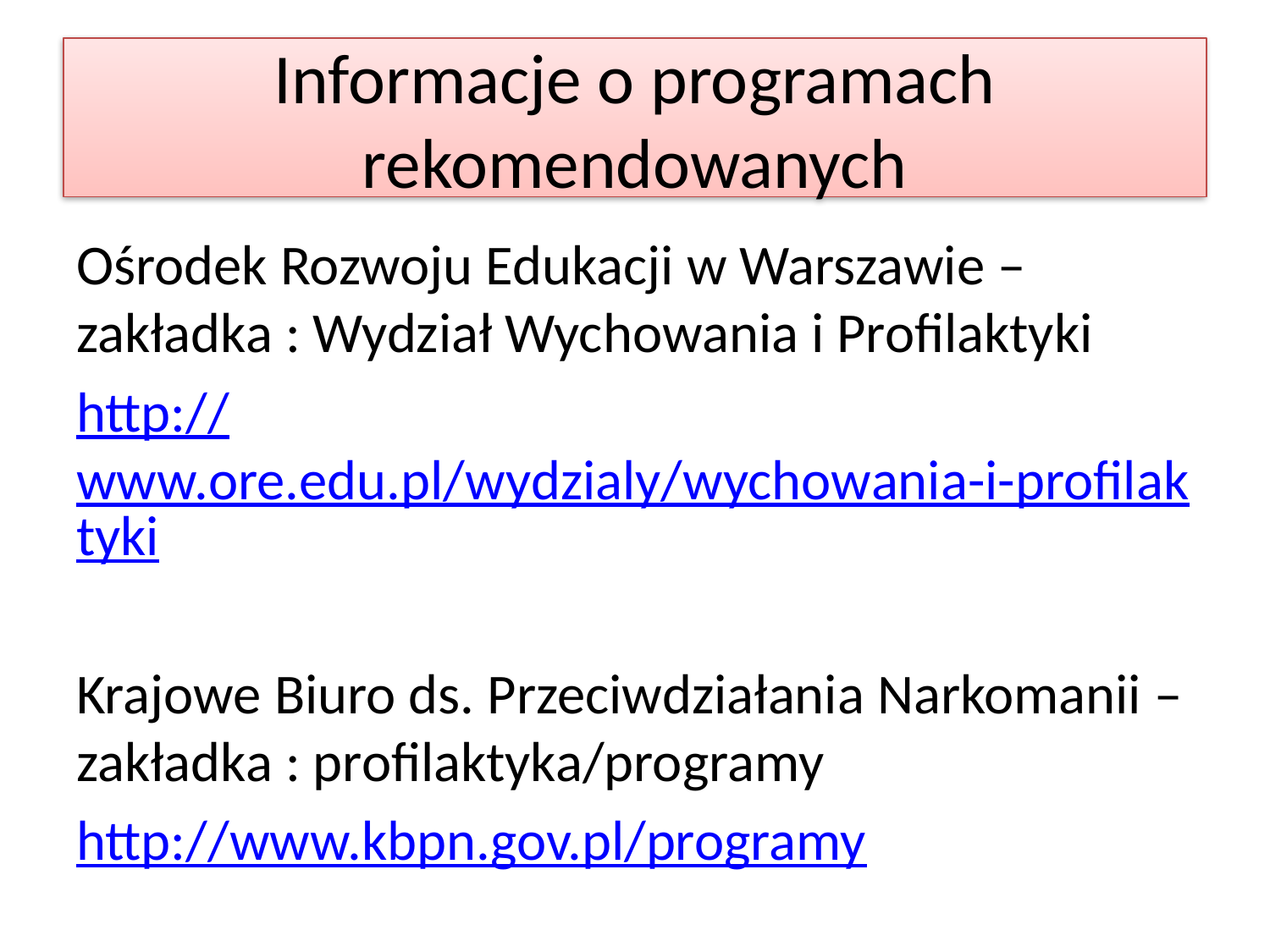

# Informacje o programach rekomendowanych
Ośrodek Rozwoju Edukacji w Warszawie – zakładka : Wydział Wychowania i Profilaktyki
http://www.ore.edu.pl/wydzialy/wychowania-i-profilaktyki

Krajowe Biuro ds. Przeciwdziałania Narkomanii – zakładka : profilaktyka/programy
http://www.kbpn.gov.pl/programy